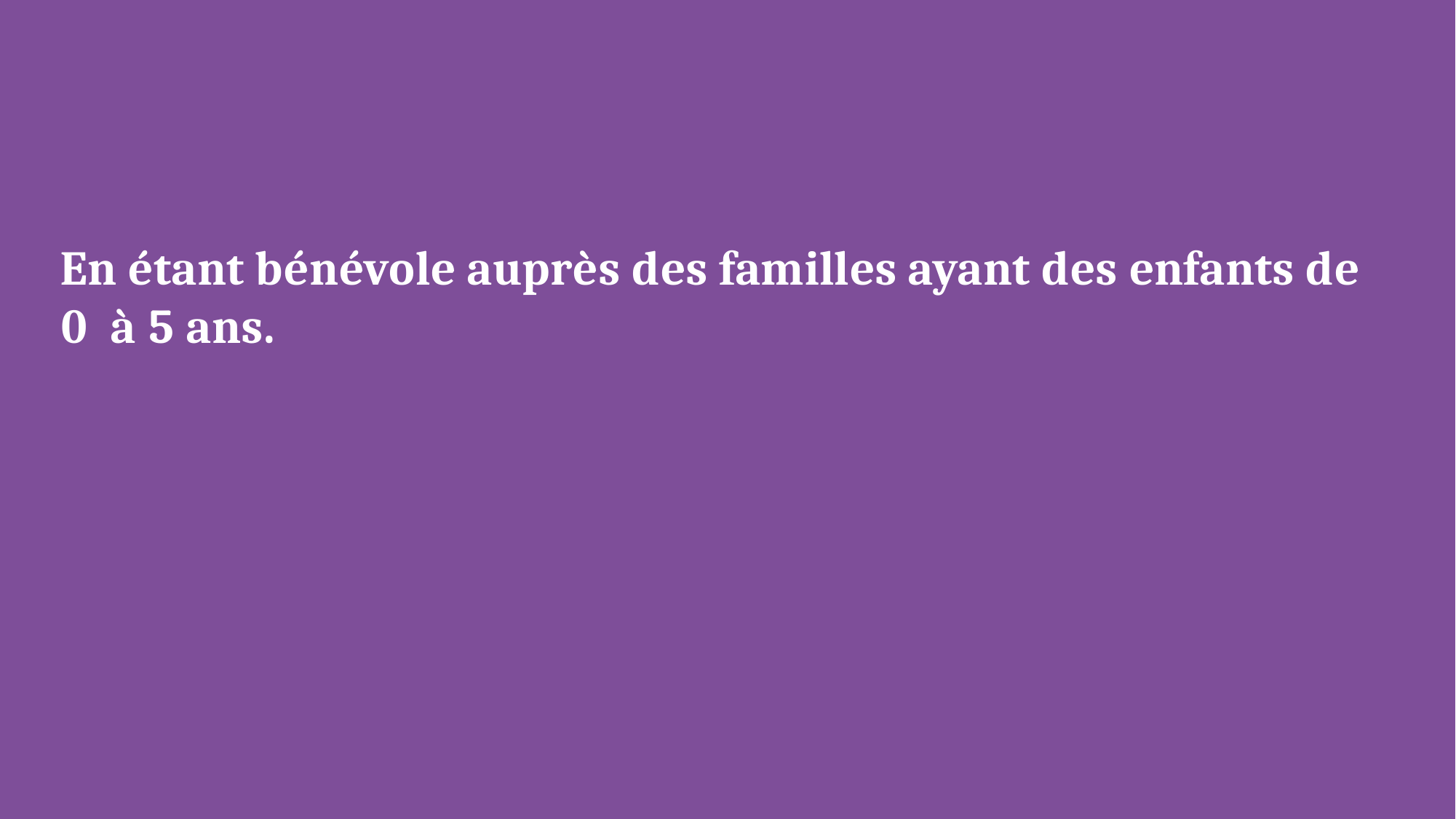

En étant bénévole auprès des familles ayant des enfants de 0  à 5 ans.